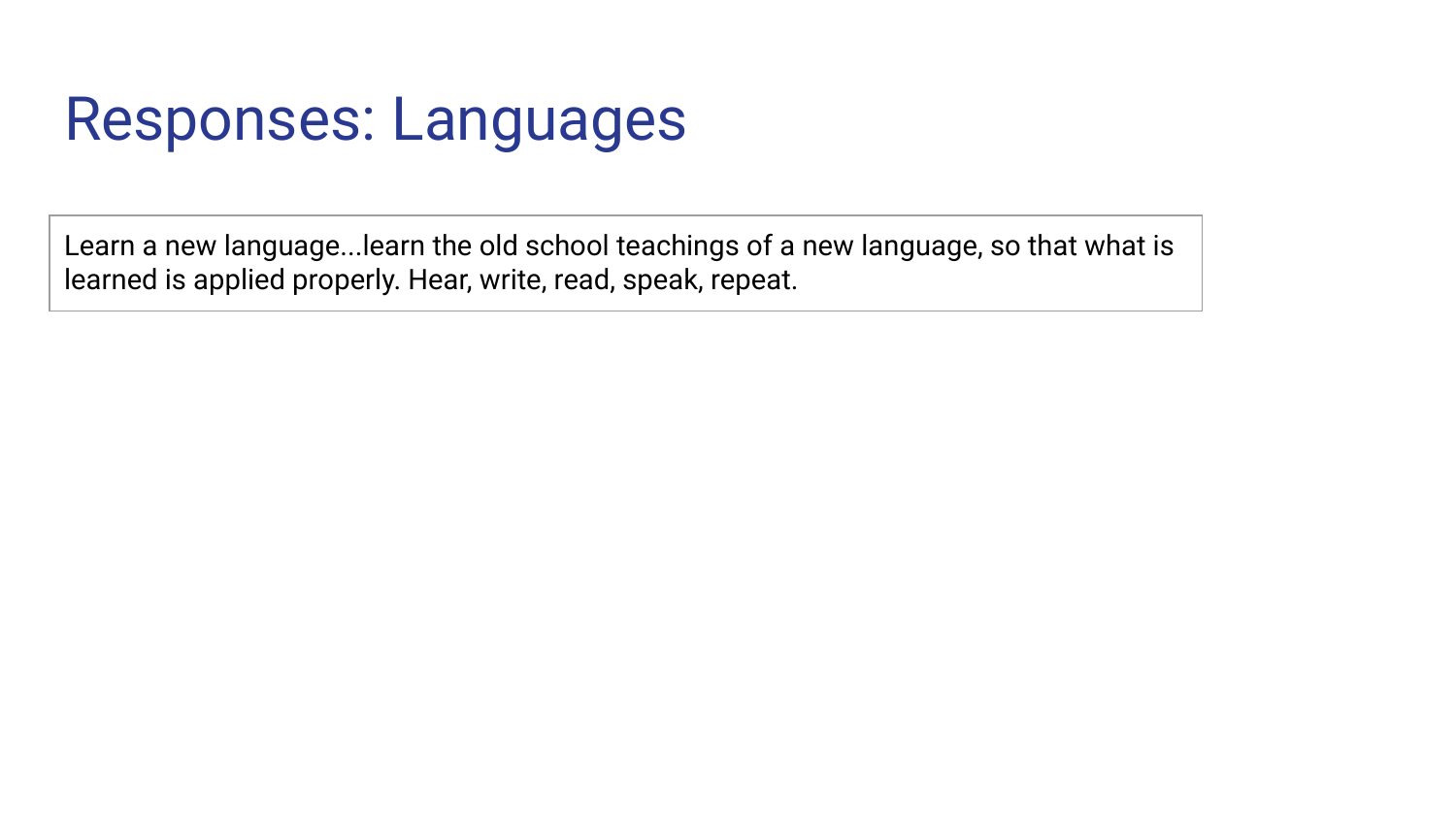

# Responses: Languages
| Learn a new language...learn the old school teachings of a new language, so that what is learned is applied properly. Hear, write, read, speak, repeat. |
| --- |